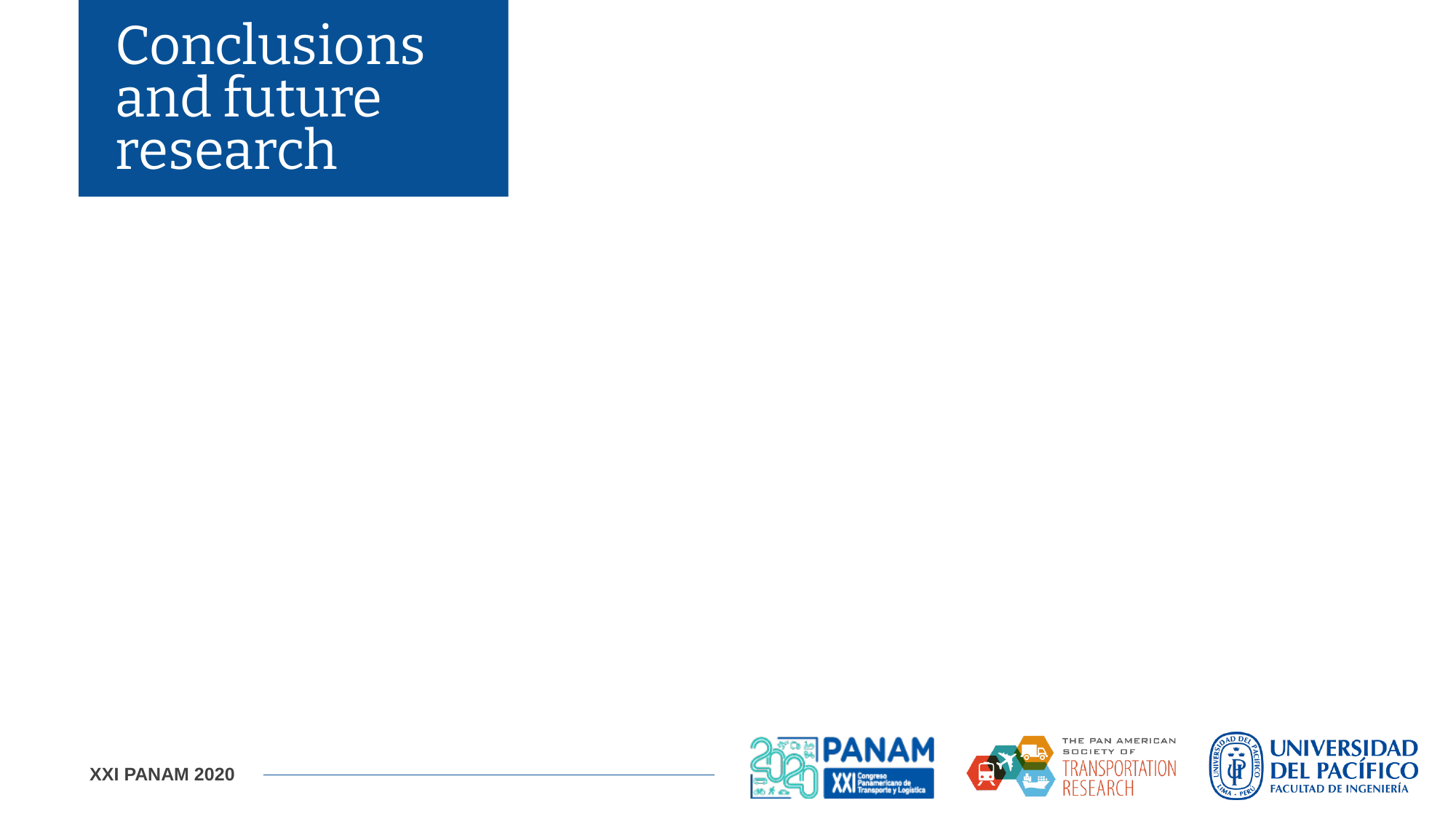

Conclusions and future research
XXI PANAM 2020